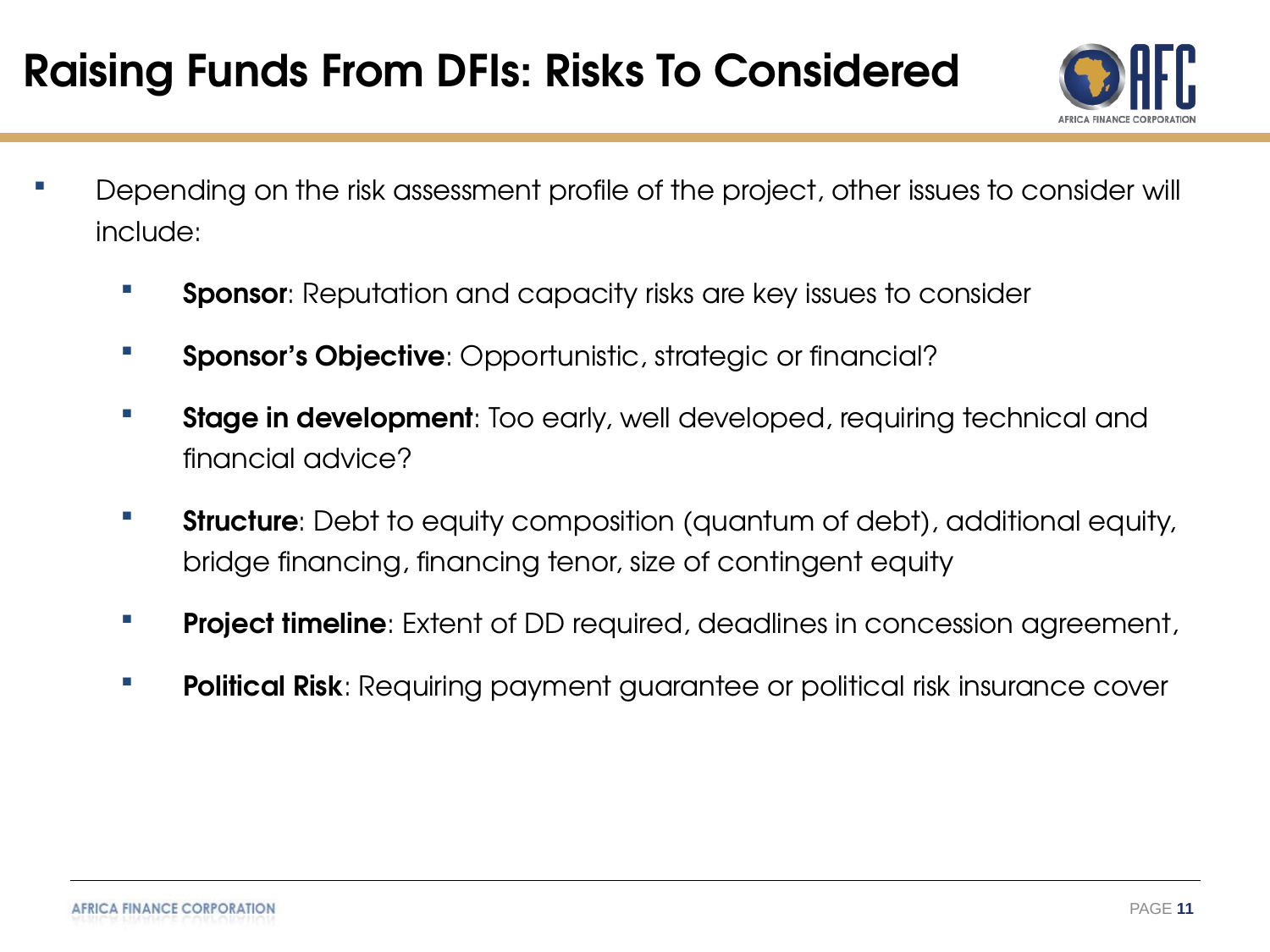

Raising Funds From DFIs: Risks To Considered
Depending on the risk assessment profile of the project, other issues to consider will include:
Sponsor: Reputation and capacity risks are key issues to consider
Sponsor’s Objective: Opportunistic, strategic or financial?
Stage in development: Too early, well developed, requiring technical and financial advice?
Structure: Debt to equity composition (quantum of debt), additional equity, bridge financing, financing tenor, size of contingent equity
Project timeline: Extent of DD required, deadlines in concession agreement,
Political Risk: Requiring payment guarantee or political risk insurance cover

PAGE 11